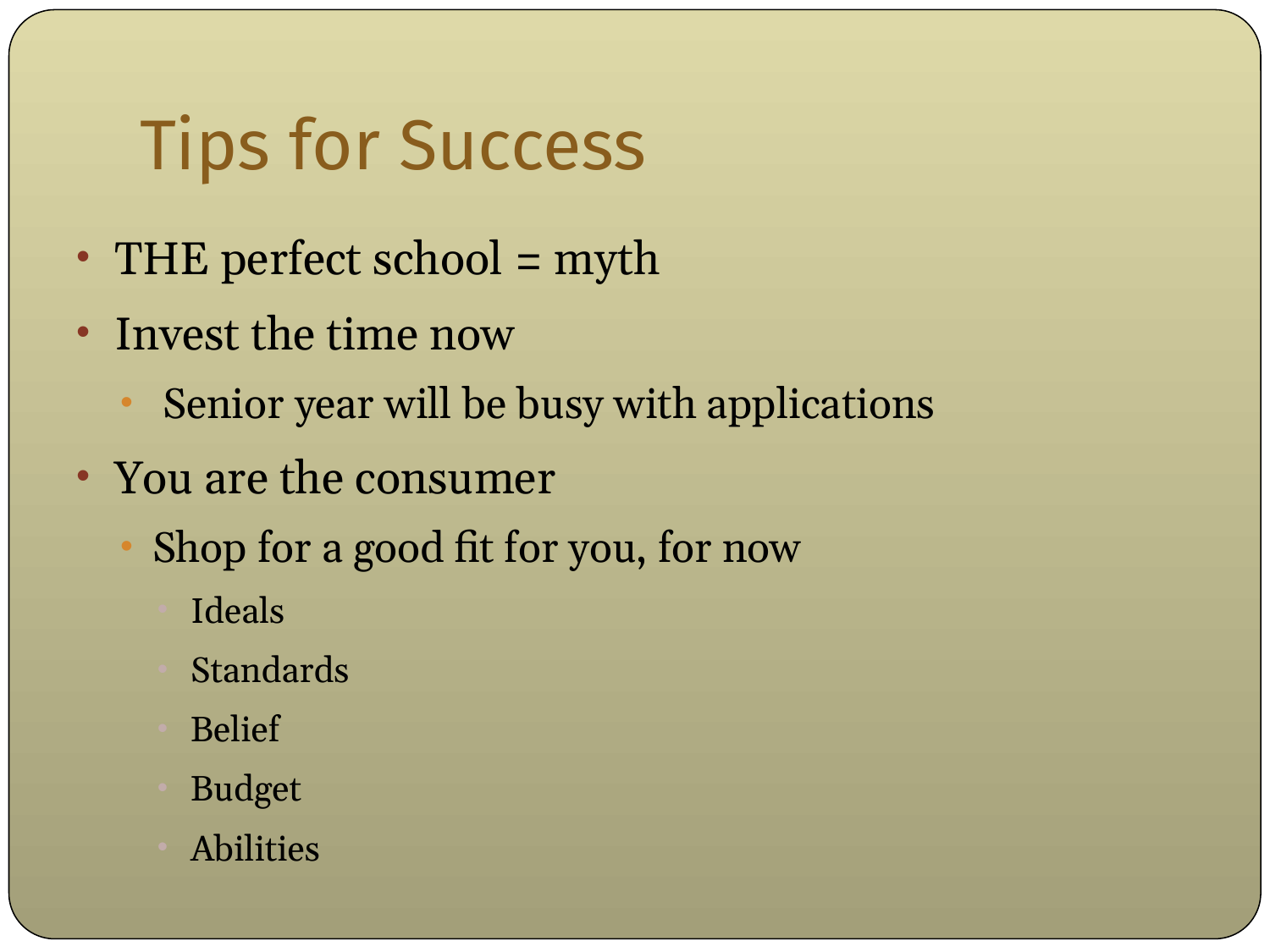

# Tips for Success
THE perfect school = myth
Invest the time now
 Senior year will be busy with applications
You are the consumer
Shop for a good fit for you, for now
Ideals
Standards
Belief
Budget
Abilities